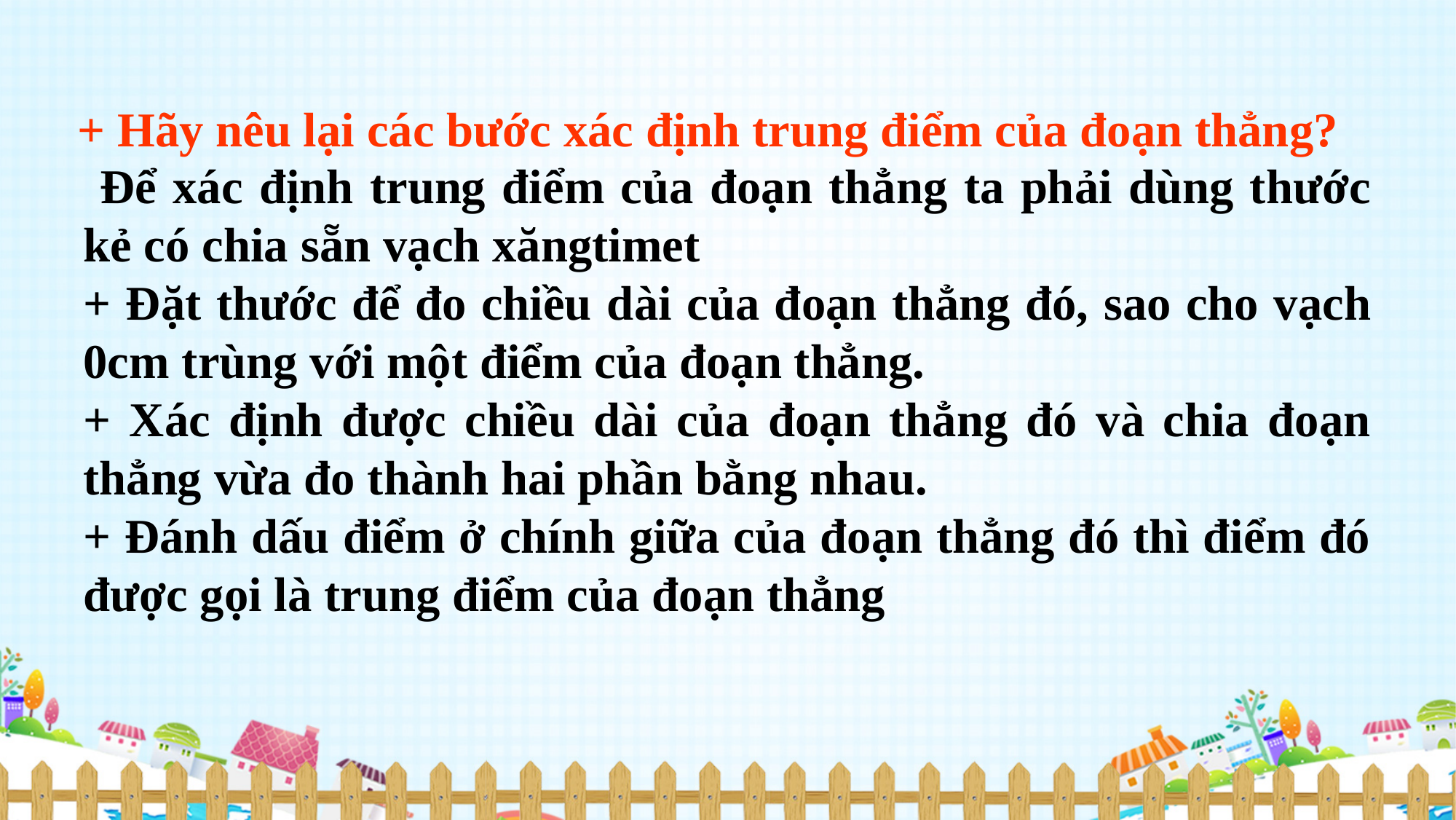

+ Hãy nêu lại các bước xác định trung điểm của đoạn thẳng?
 Để xác định trung điểm của đoạn thẳng ta phải dùng thước kẻ có chia sẵn vạch xăngtimet
+ Đặt thước để đo chiều dài của đoạn thẳng đó, sao cho vạch 0cm trùng với một điểm của đoạn thẳng.
+ Xác định được chiều dài của đoạn thẳng đó và chia đoạn thẳng vừa đo thành hai phần bằng nhau.
+ Đánh dấu điểm ở chính giữa của đoạn thẳng đó thì điểm đó được gọi là trung điểm của đoạn thẳng